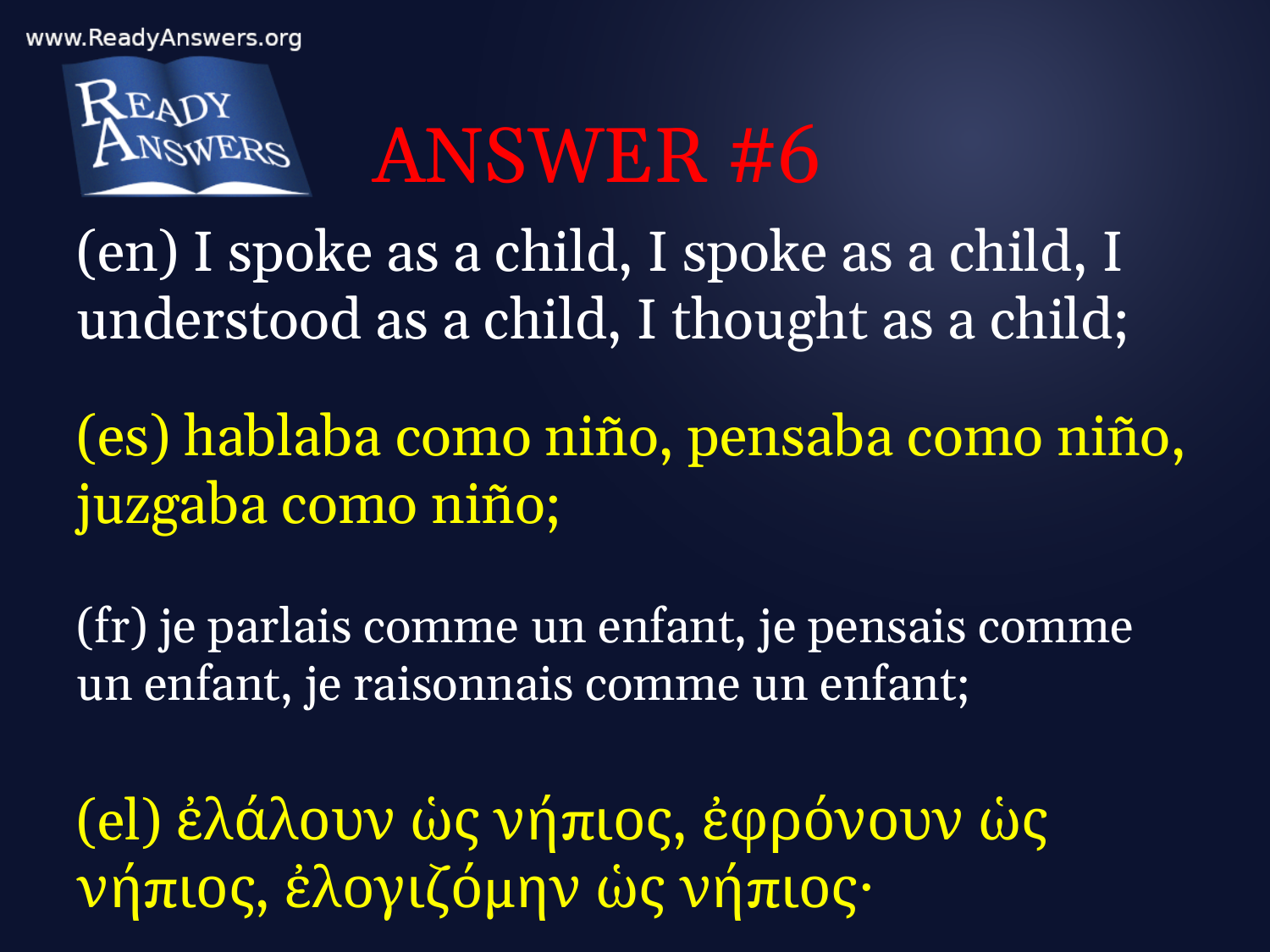

# ANSWER #6
(en) I spoke as a child, I spoke as a child, I understood as a child, I thought as a child;
(es) hablaba como niño, pensaba como niño, juzgaba como niño;
(fr) je parlais comme un enfant, je pensais comme un enfant, je raisonnais comme un enfant;
(el) ἐλάλουν ὡς νήπιος, ἐφρόνουν ὡς νήπιος, ἐλογιζόμην ὡς νήπιος·